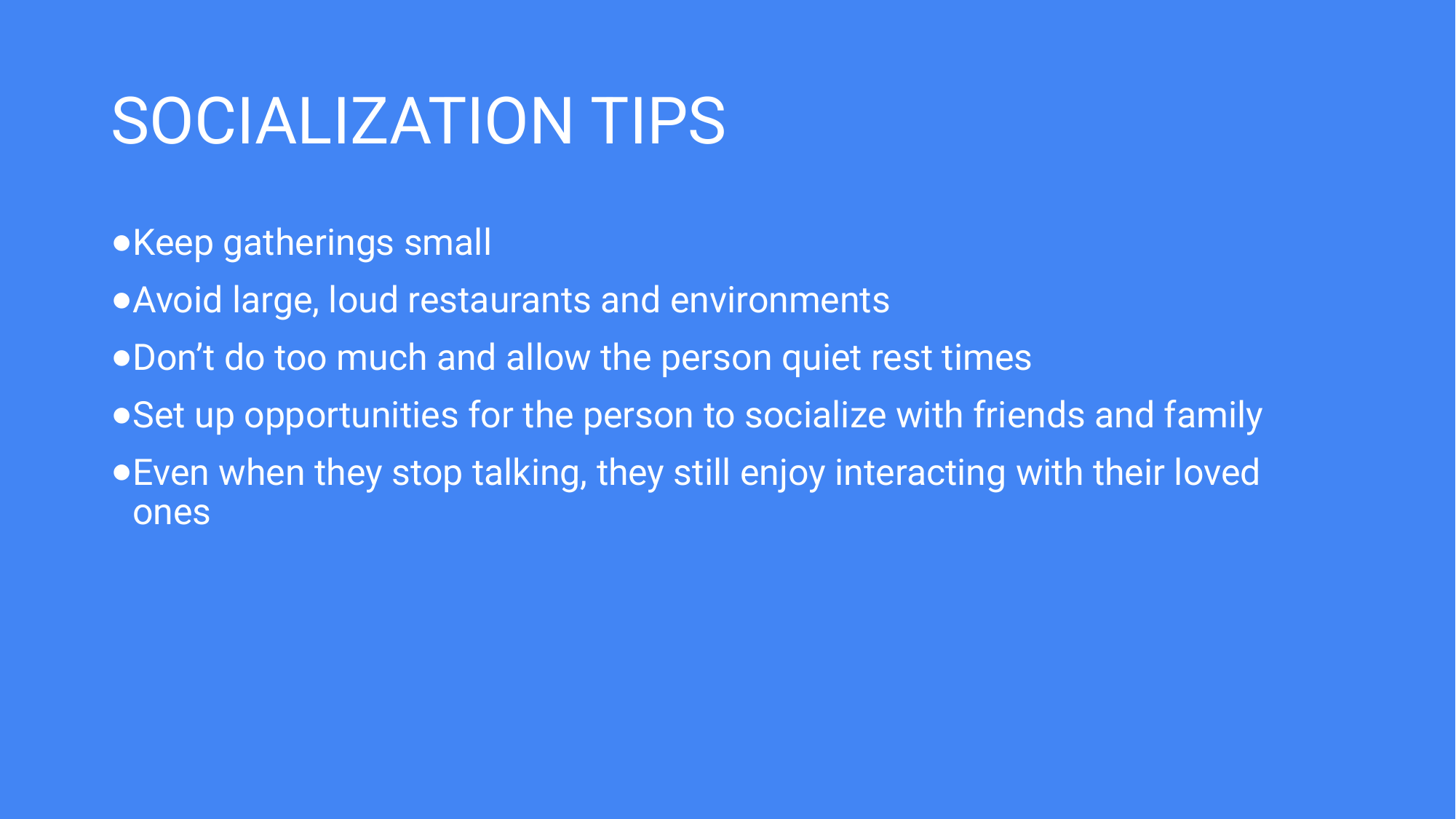

# SOCIALIZATION TIPS
Keep gatherings small
Avoid large, loud restaurants and environments
Don’t do too much and allow the person quiet rest times
Set up opportunities for the person to socialize with friends and family
Even when they stop talking, they still enjoy interacting with their loved ones